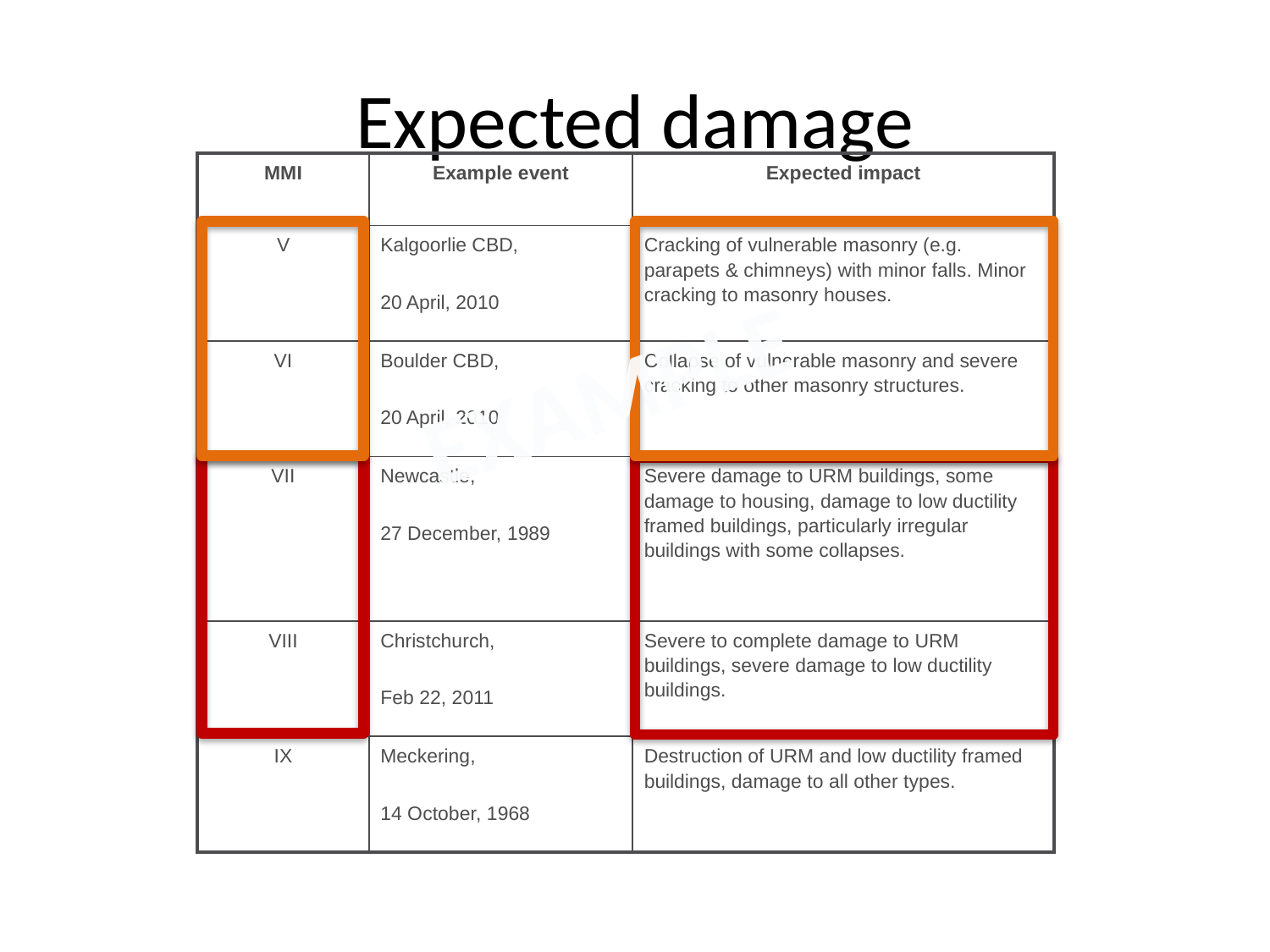

# Expected damage
| MMI | Example event | Expected impact |
| --- | --- | --- |
| V | Kalgoorlie CBD, 20 April, 2010 | Cracking of vulnerable masonry (e.g. parapets & chimneys) with minor falls. Minor cracking to masonry houses. |
| VI | Boulder CBD, 20 April, 2010 | Collapse of vulnerable masonry and severe cracking to other masonry structures. |
| VII | Newcastle, 27 December, 1989 | Severe damage to URM buildings, some damage to housing, damage to low ductility framed buildings, particularly irregular buildings with some collapses. |
| VIII | Christchurch, Feb 22, 2011 | Severe to complete damage to URM buildings, severe damage to low ductility buildings. |
| IX | Meckering, 14 October, 1968 | Destruction of URM and low ductility framed buildings, damage to all other types. |

EXAMPLE